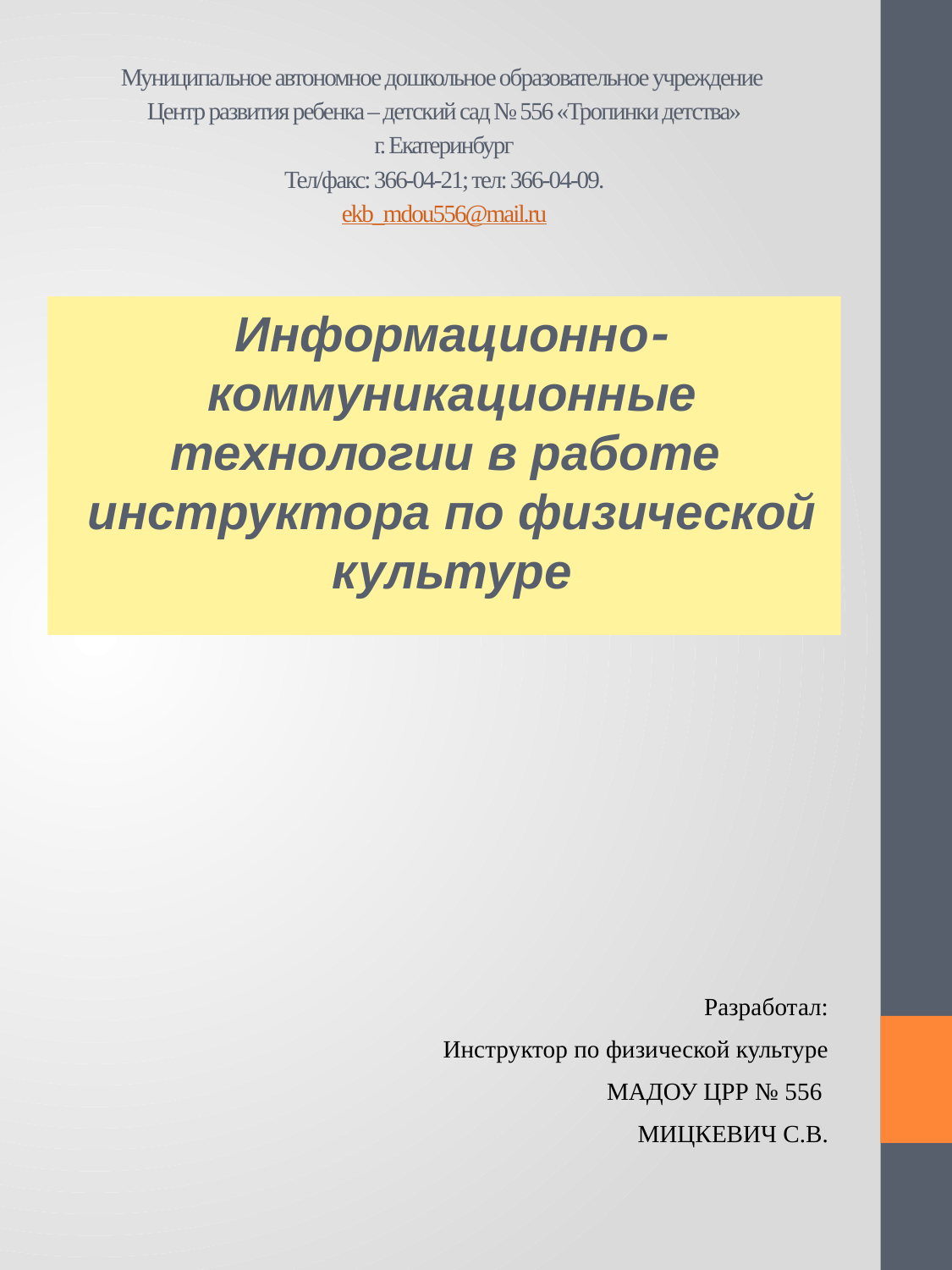

# Муниципальное автономное дошкольное образовательное учреждение Центр развития ребенка – детский сад № 556 «Тропинки детства» г. Екатеринбург Тел/факс: 366-04-21; тел: 366-04-09. ekb_mdou556@mail.ru
Информационно-коммуникационные технологии в работе  инструктора по физической культуре
Разработал:
Инструктор по физической культуре
 МАДОУ ЦРР № 556
МИЦКЕВИЧ С.В.